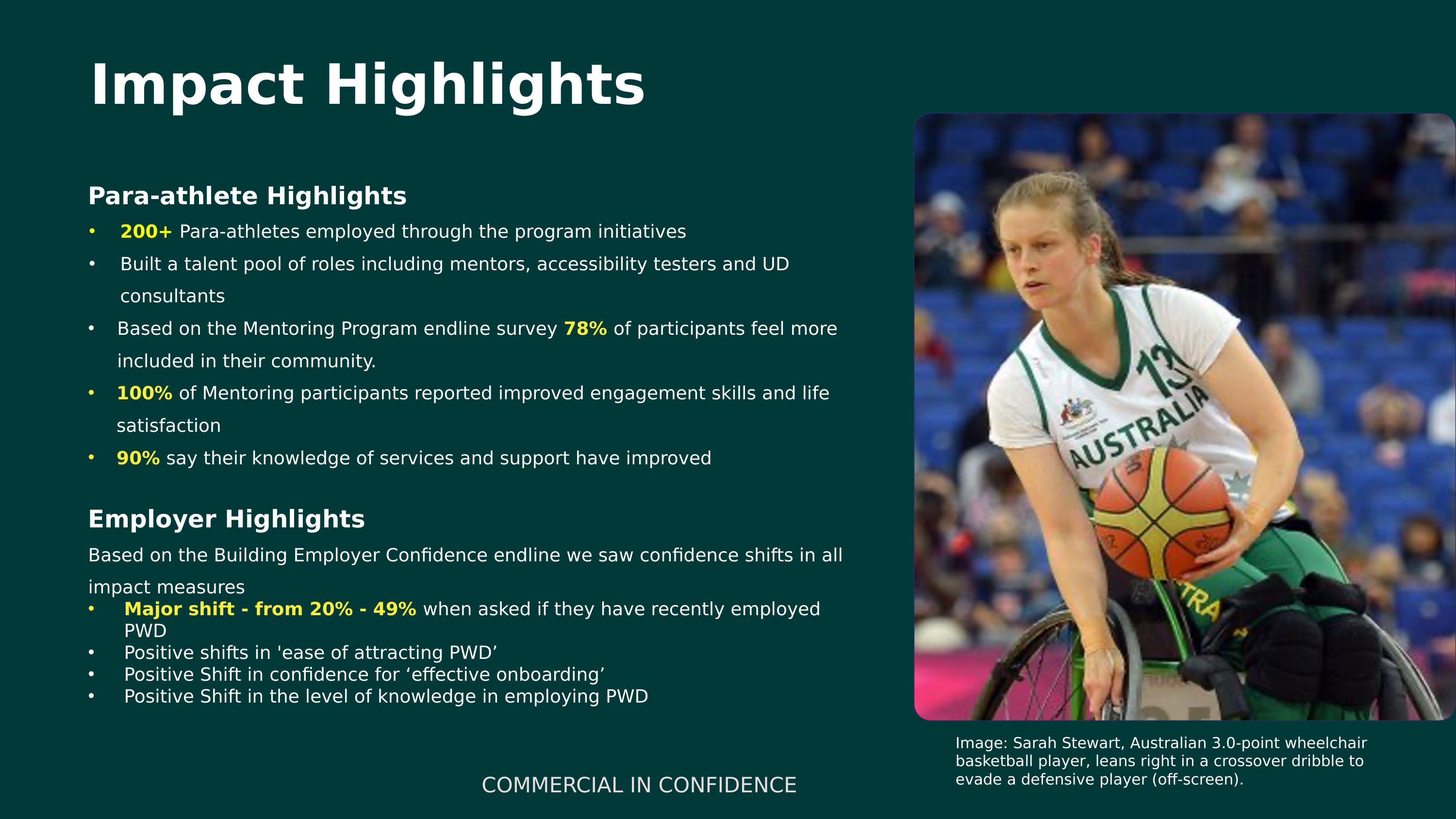

Impact Highlights

Para-athlete Highlights
200+ Para-athletes employed through the program initiatives
Built a talent pool of roles including mentors, accessibility testers and UD consultants
Based on the Mentoring Program endline survey 78% of participants feel more included in their community.
100% of Mentoring participants reported improved engagement skills and life satisfaction
90% say their knowledge of services and support have improved

Employer Highlights
Based on the Building Employer Confidence endline we saw confidence shifts in all impact measures
Major shift - from 20% - 49% when asked if they have recently employed PWD
Positive shifts in 'ease of attracting PWD’
Positive Shift in confidence for ‘effective onboarding’
Positive Shift in the level of knowledge in employing PWD

Image: Sarah Stewart, Australian 3.0-point wheelchair basketball player, leans right in a crossover dribble to evade a defensive player (off-screen).
COMMERCIAL IN CONFIDENCE